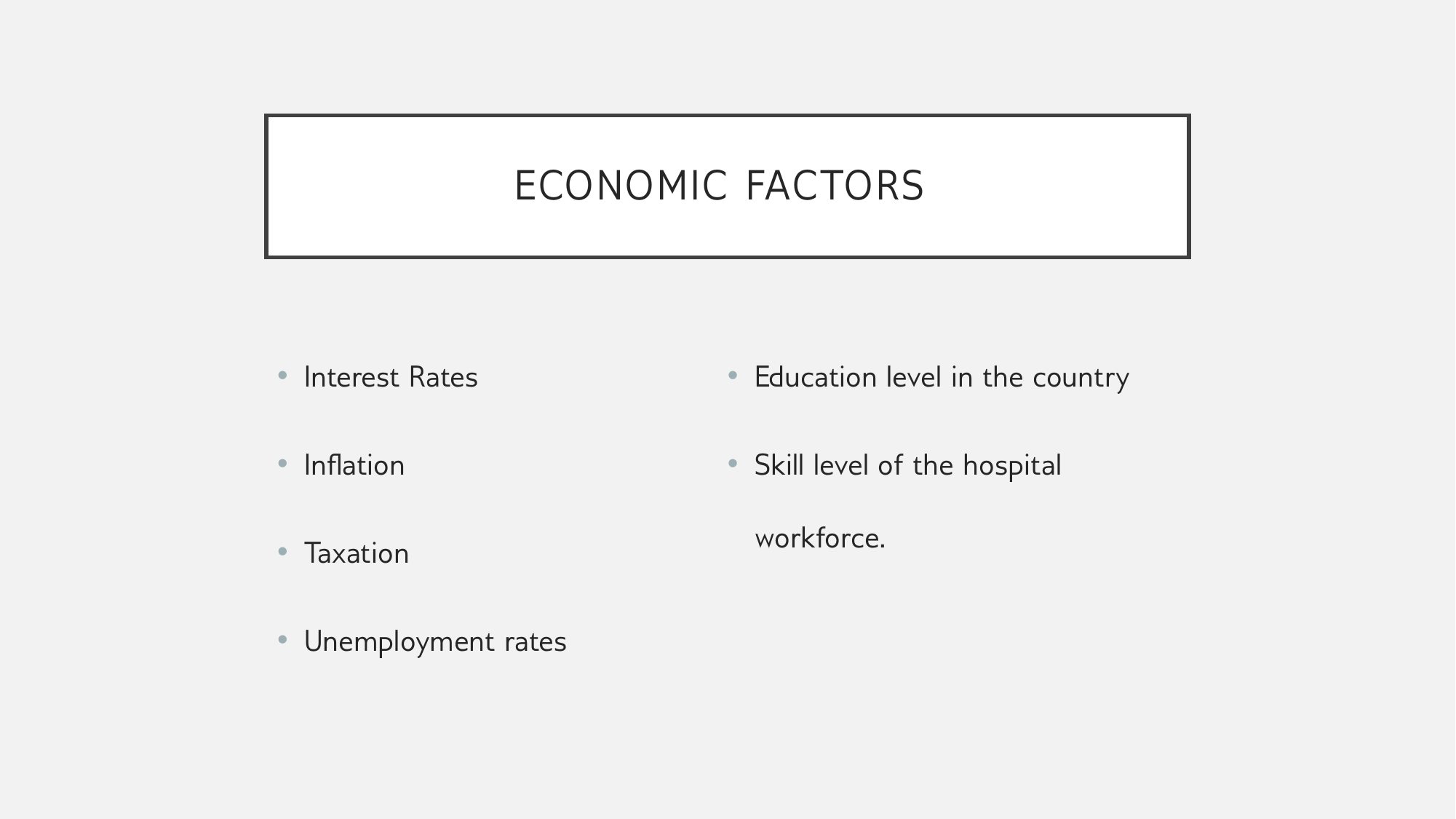

# Economic Factors
Interest Rates
Inflation
Taxation
Unemployment rates
Education level in the country
Skill level of the hospital workforce.